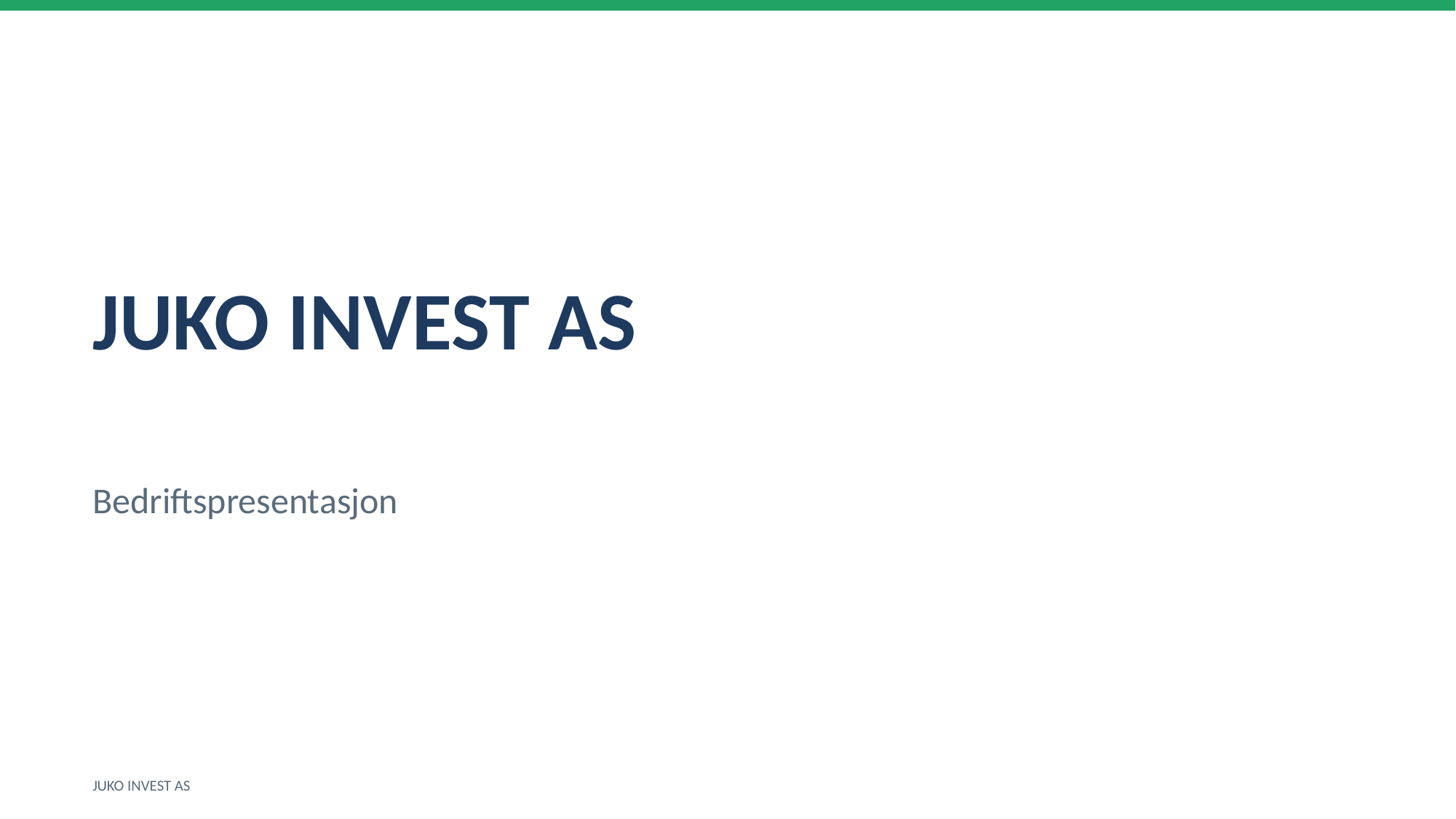

JUKO INVEST AS
Bedriftspresentasjon
JUKO INVEST AS